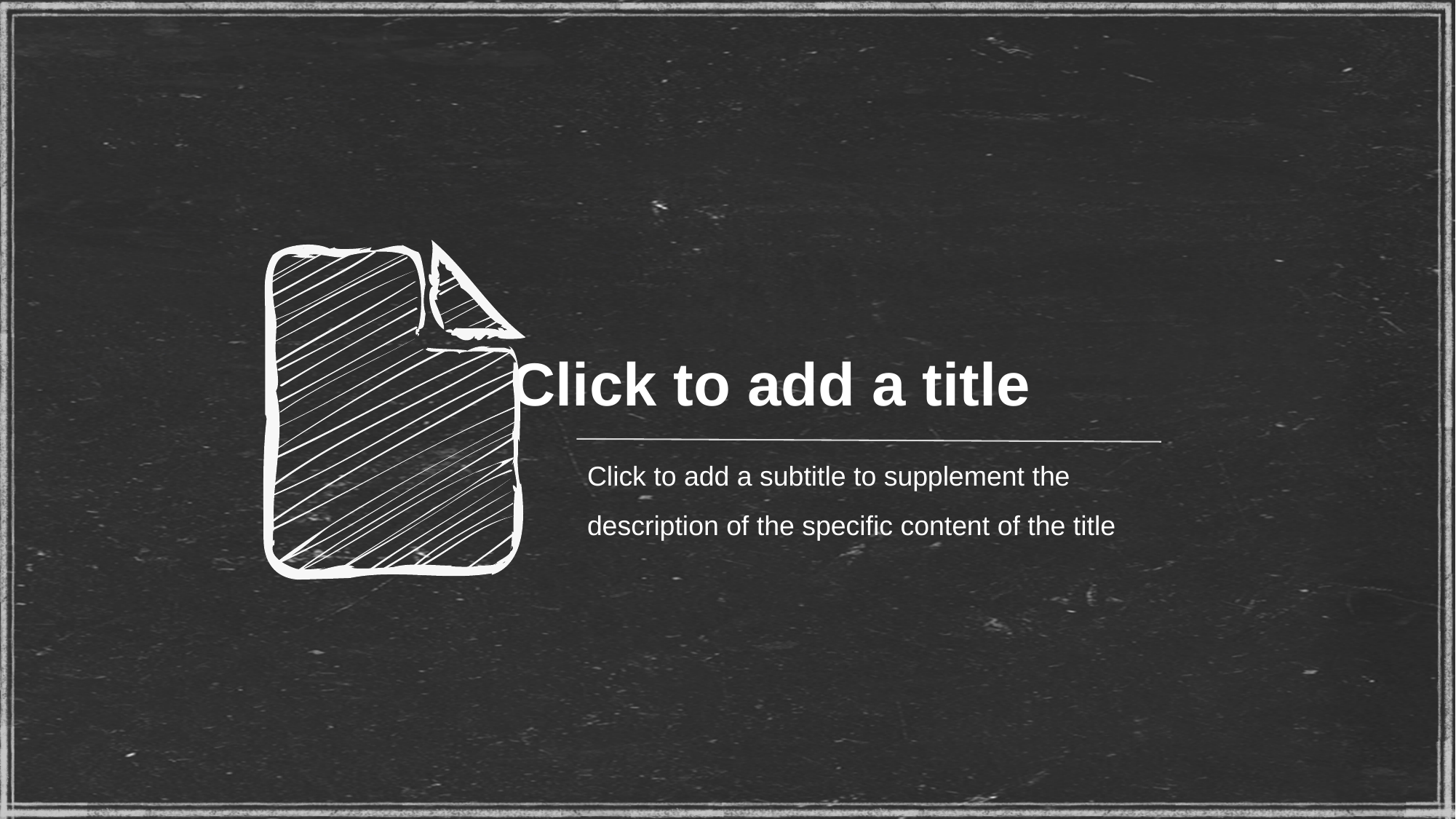

Click to add a title
Click to add a subtitle to supplement the description of the specific content of the title